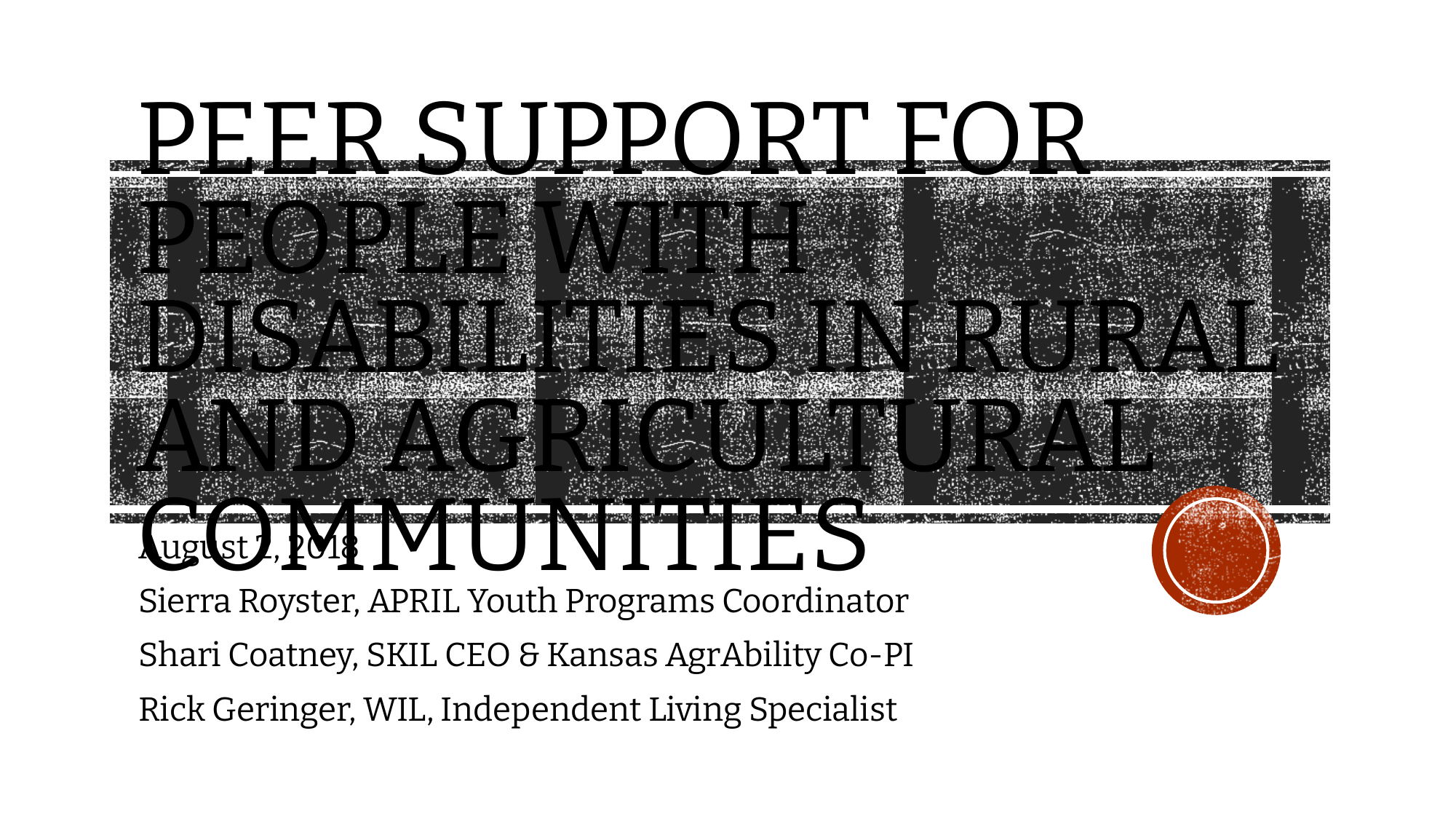

# Peer Support for People with Disabilities in Rural and Agricultural communities
August 2, 2018
Sierra Royster, APRIL Youth Programs Coordinator
Shari Coatney, SKIL CEO & Kansas AgrAbility Co-PI
Rick Geringer, WIL, Independent Living Specialist